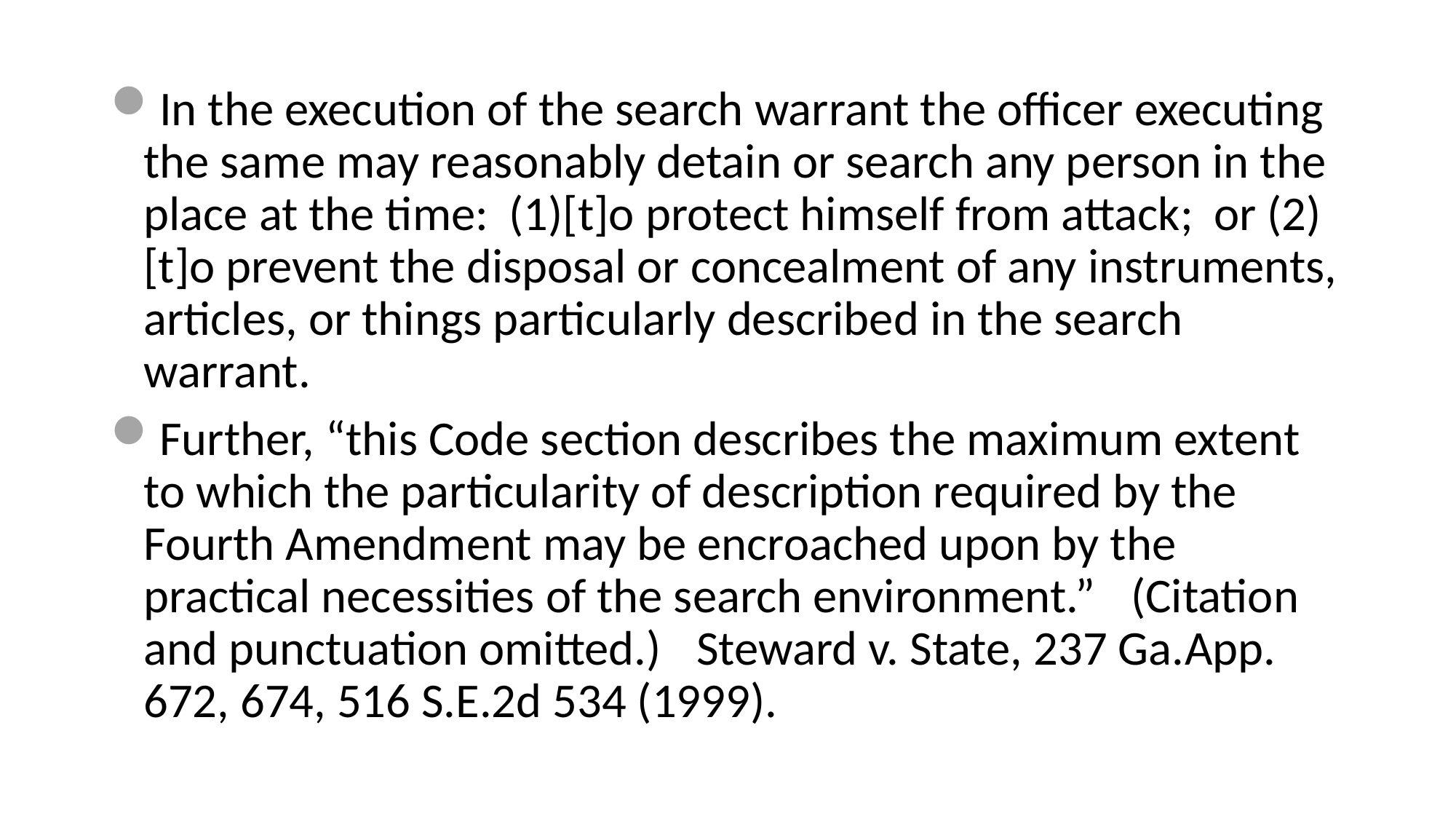

#
In the execution of the search warrant the officer executing the same may reasonably detain or search any person in the place at the time:  (1)[t]o protect himself from attack;  or (2)[t]o prevent the disposal or concealment of any instruments, articles, or things particularly described in the search warrant.
Further, “this Code section describes the maximum extent to which the particularity of description required by the Fourth Amendment may be encroached upon by the practical necessities of the search environment.”  (Citation and punctuation omitted.)  Steward v. State, 237 Ga.App. 672, 674, 516 S.E.2d 534 (1999).